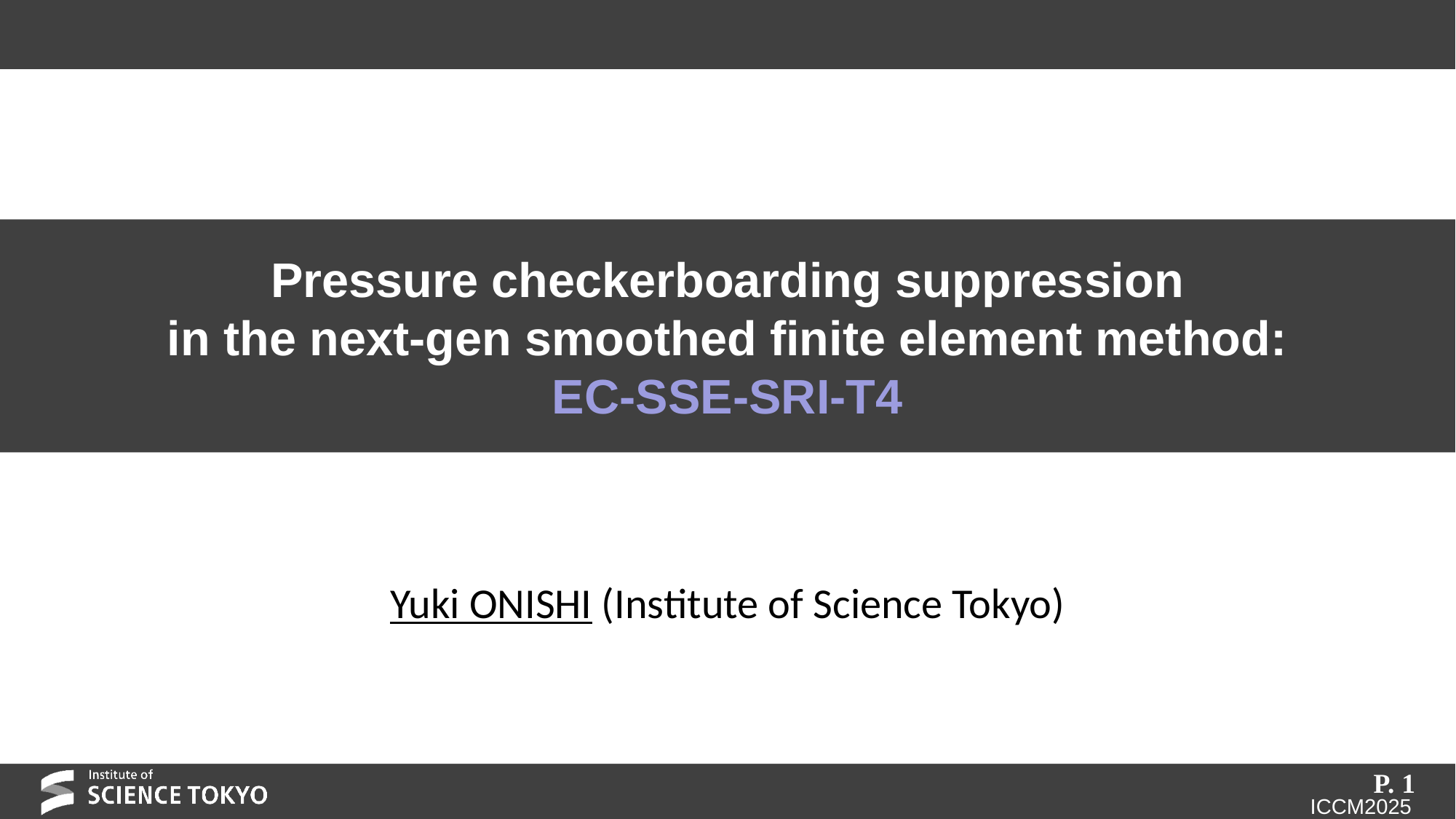

# Pressure checkerboarding suppression in the next-gen smoothed finite element method: EC-SSE-SRI-T4
Yuki ONISHI (Institute of Science Tokyo)
P. 1